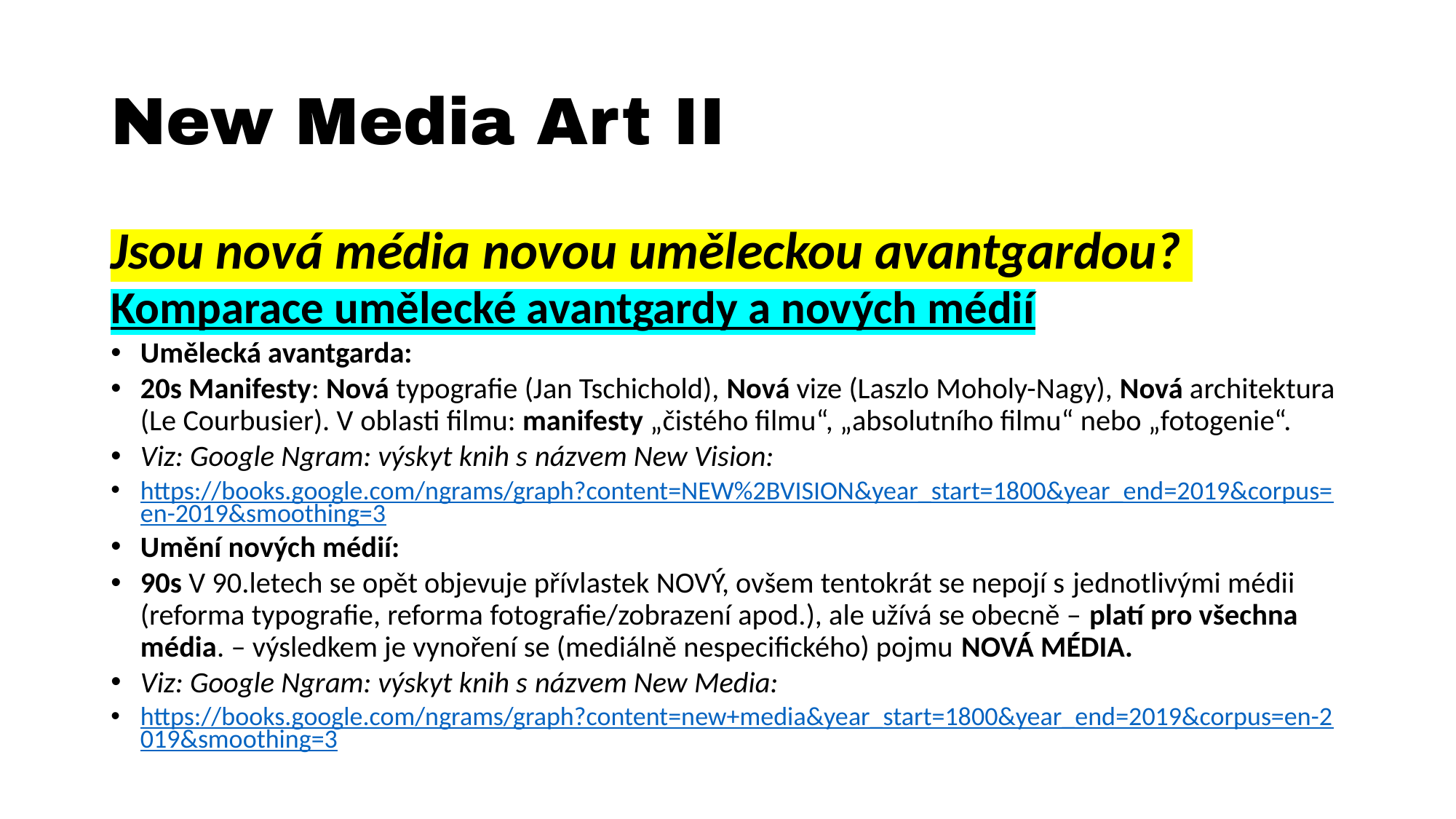

# New Media Art II
Jsou nová média novou uměleckou avantgardou?
Komparace umělecké avantgardy a nových médií
Umělecká avantgarda:
20s Manifesty: Nová typografie (Jan Tschichold), Nová vize (Laszlo Moholy-Nagy), Nová architektura (Le Courbusier). V oblasti filmu: manifesty „čistého filmu“, „absolutního filmu“ nebo „fotogenie“.
Viz: Google Ngram: výskyt knih s názvem New Vision:
https://books.google.com/ngrams/graph?content=NEW%2BVISION&year_start=1800&year_end=2019&corpus=en-2019&smoothing=3
Umění nových médií:
90s V 90.letech se opět objevuje přívlastek NOVÝ, ovšem tentokrát se nepojí s jednotlivými médii (reforma typografie, reforma fotografie/zobrazení apod.), ale užívá se obecně – platí pro všechna média. – výsledkem je vynoření se (mediálně nespecifického) pojmu NOVÁ MÉDIA.
Viz: Google Ngram: výskyt knih s názvem New Media:
https://books.google.com/ngrams/graph?content=new+media&year_start=1800&year_end=2019&corpus=en-2019&smoothing=3